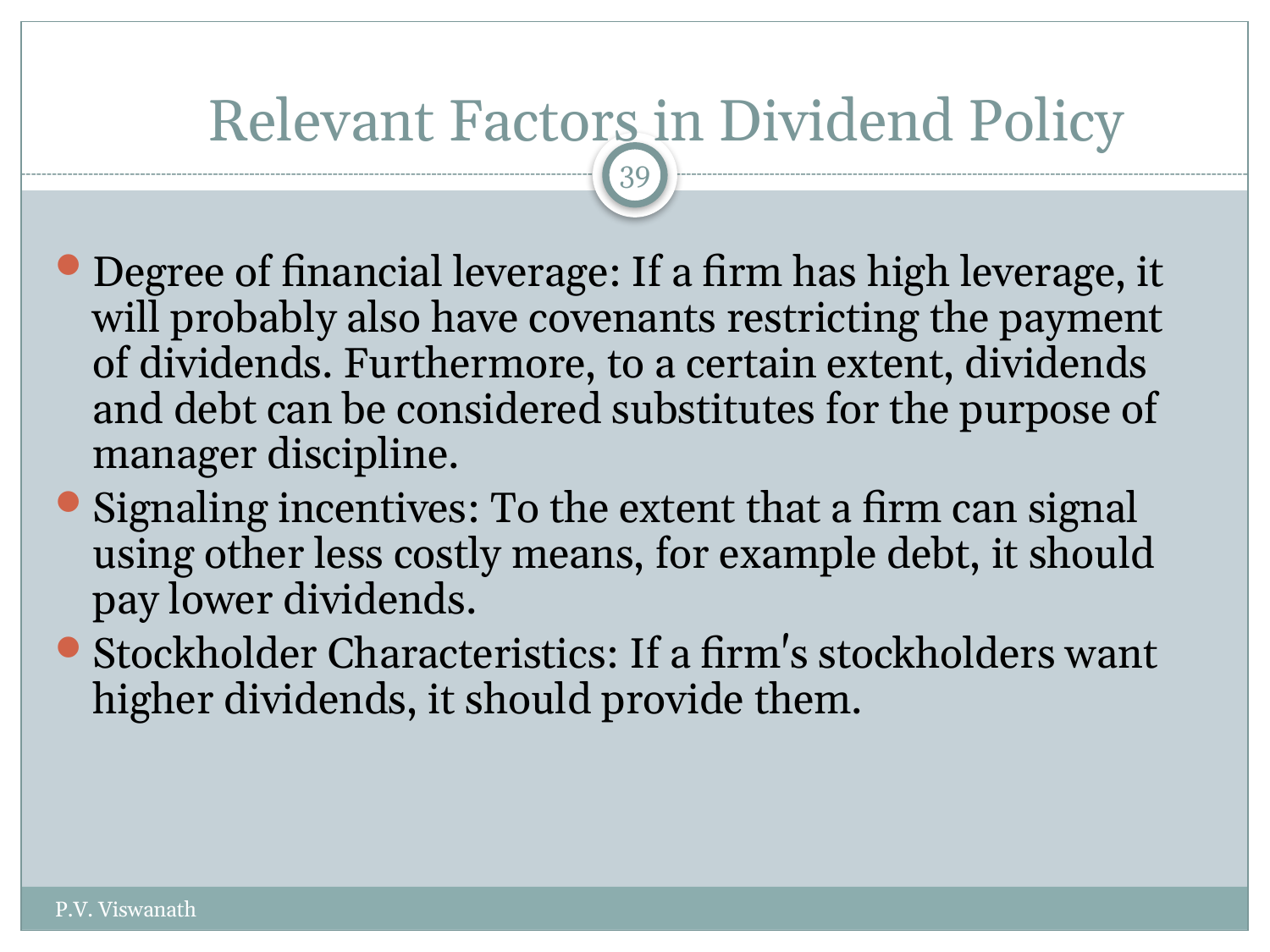

# Relevant Factors in Dividend Policy
39
Degree of financial leverage: If a firm has high leverage, it will probably also have covenants restricting the payment of dividends. Furthermore, to a certain extent, dividends and debt can be considered substitutes for the purpose of manager discipline.
Signaling incentives: To the extent that a firm can signal using other less costly means, for example debt, it should pay lower dividends.
Stockholder Characteristics: If a firm's stockholders want higher dividends, it should provide them.
P.V. Viswanath